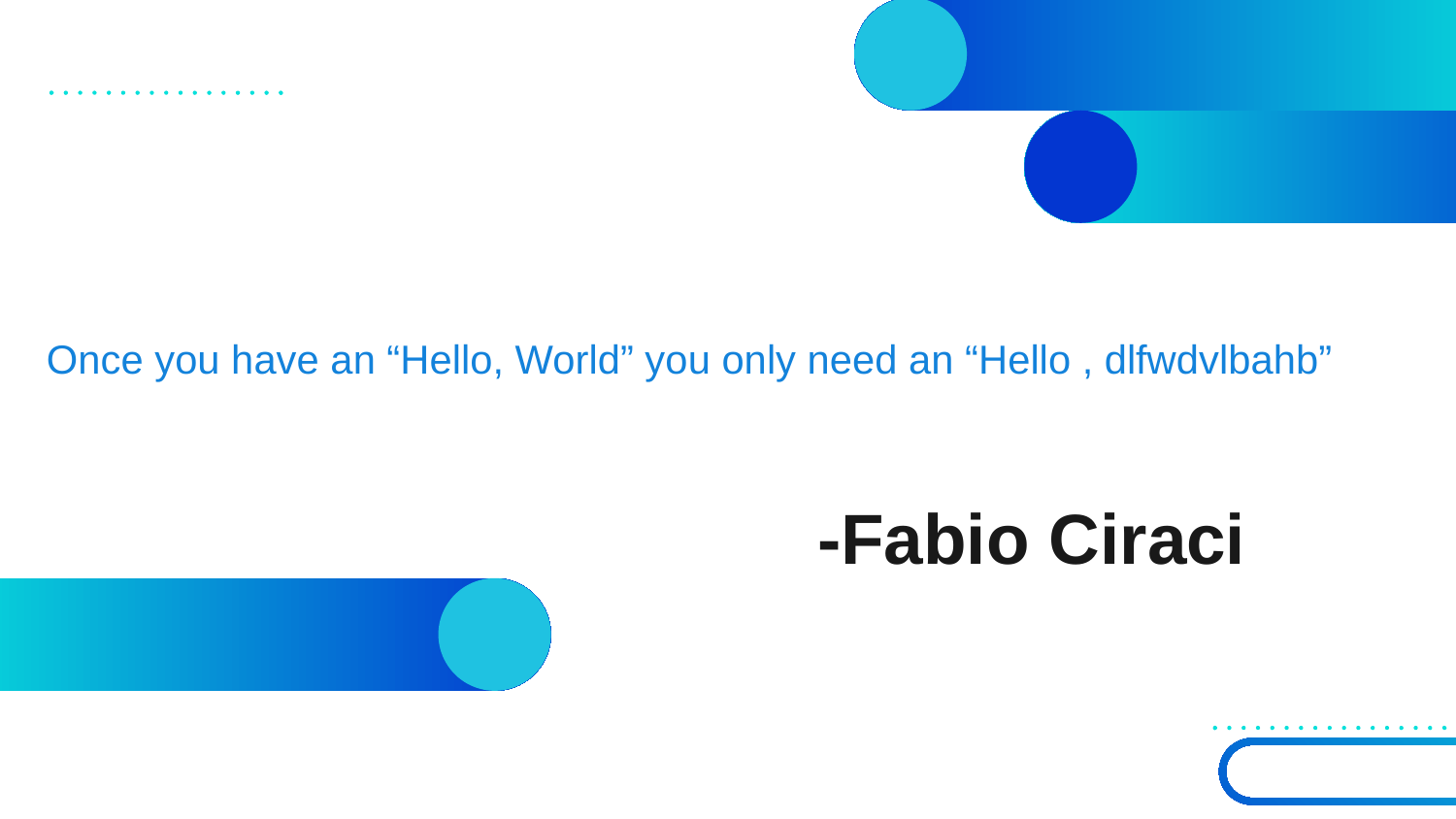

Once you have an “Hello, World” you only need an “Hello , dlfwdvlbahb”
# -Fabio Ciraci